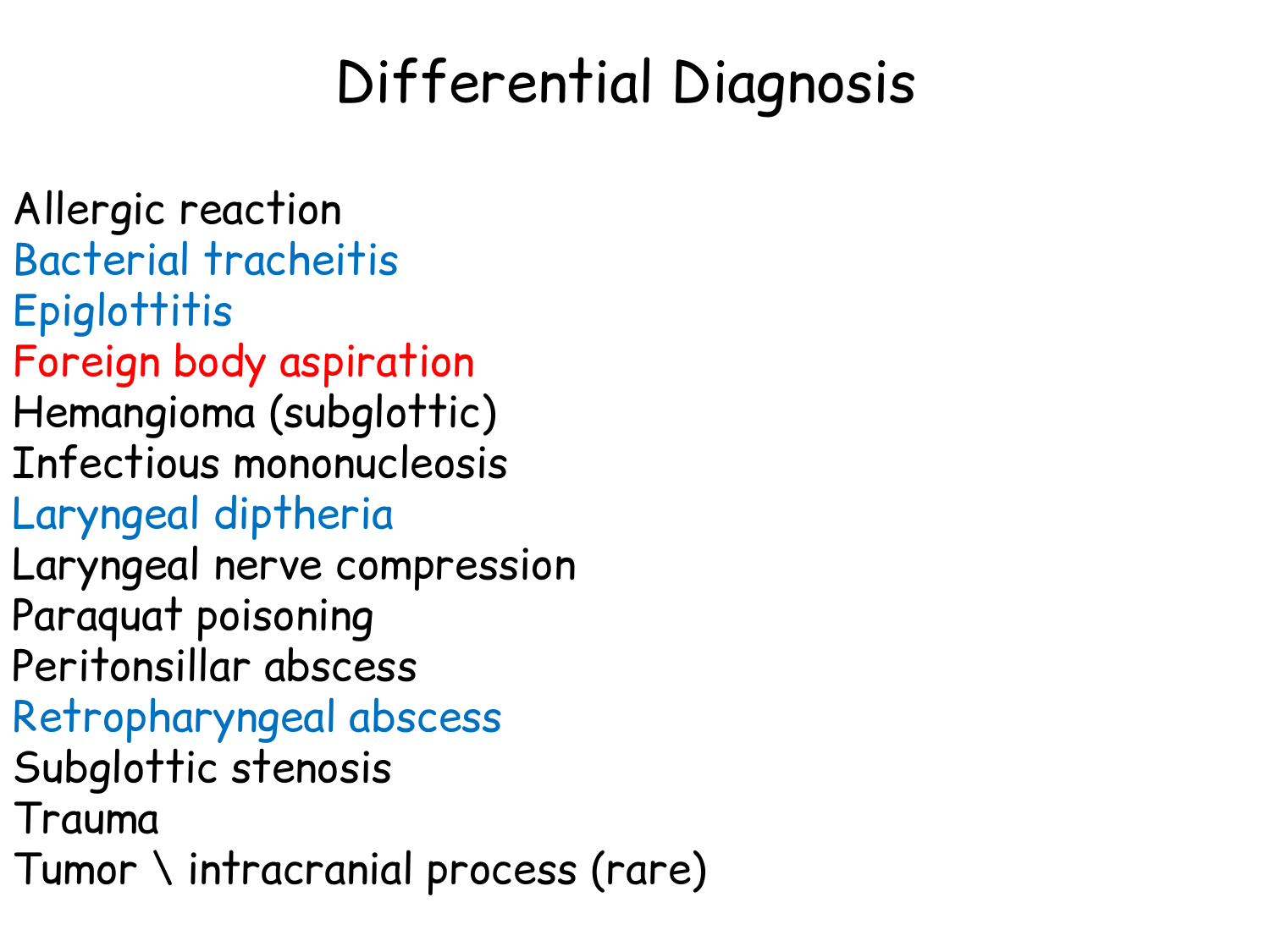

Differential Diagnosis

Allergic reaction
Bacterial tracheitis
Epiglottitis
Foreign body aspiration
Hemangioma (subglottic)
Infectious mononucleosis
Laryngeal diptheria
Laryngeal nerve compression
Paraquat poisoning
Peritonsillar abscess
Retropharyngeal abscess
Subglottic stenosis
Trauma
Tumor \ intracranial process (rare)